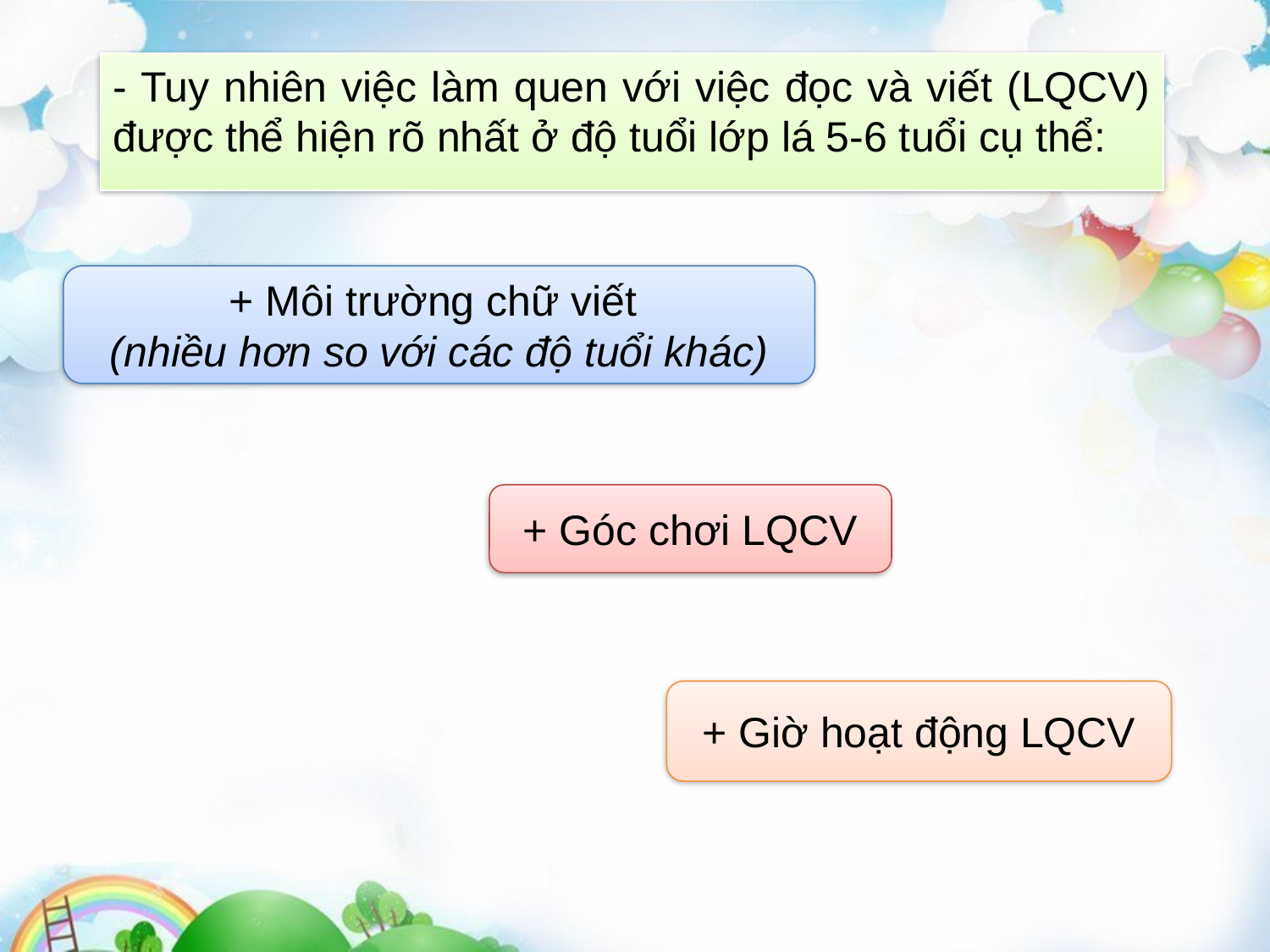

- Tuy nhiên việc làm quen với việc đọc và viết (LQCV) được thể hiện rõ nhất ở độ tuổi lớp lá 5-6 tuổi cụ thể:
+ Môi trường chữ viết
(nhiều hơn so với các độ tuổi khác)
+ Góc chơi LQCV
+ Giờ hoạt động LQCV